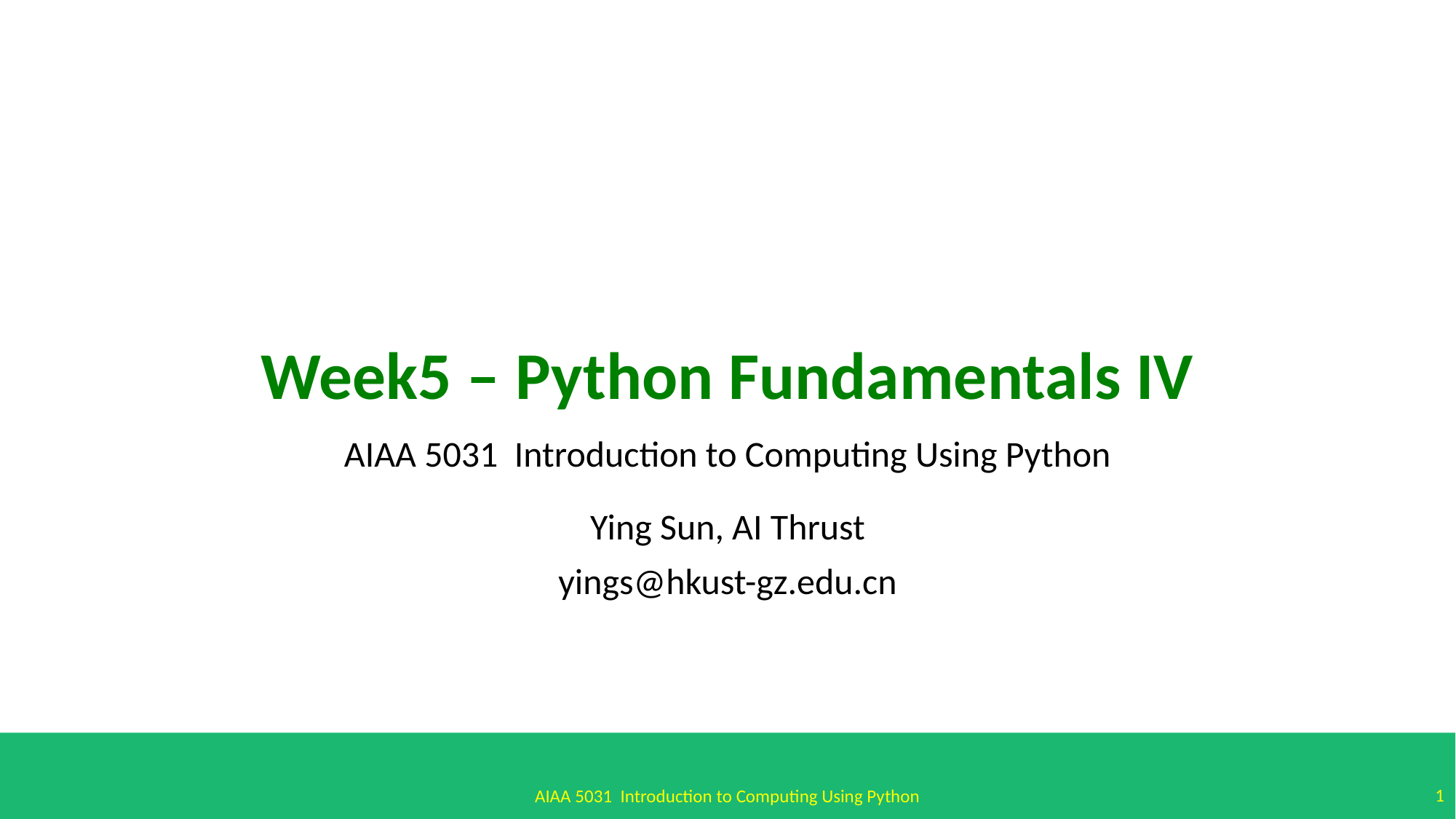

# Week5 – Python Fundamentals IV
AIAA 5031  Introduction to Computing Using Python
Ying Sun, AI Thrust
yings@hkust-gz.edu.cn
1
AIAA 5031  Introduction to Computing Using Python